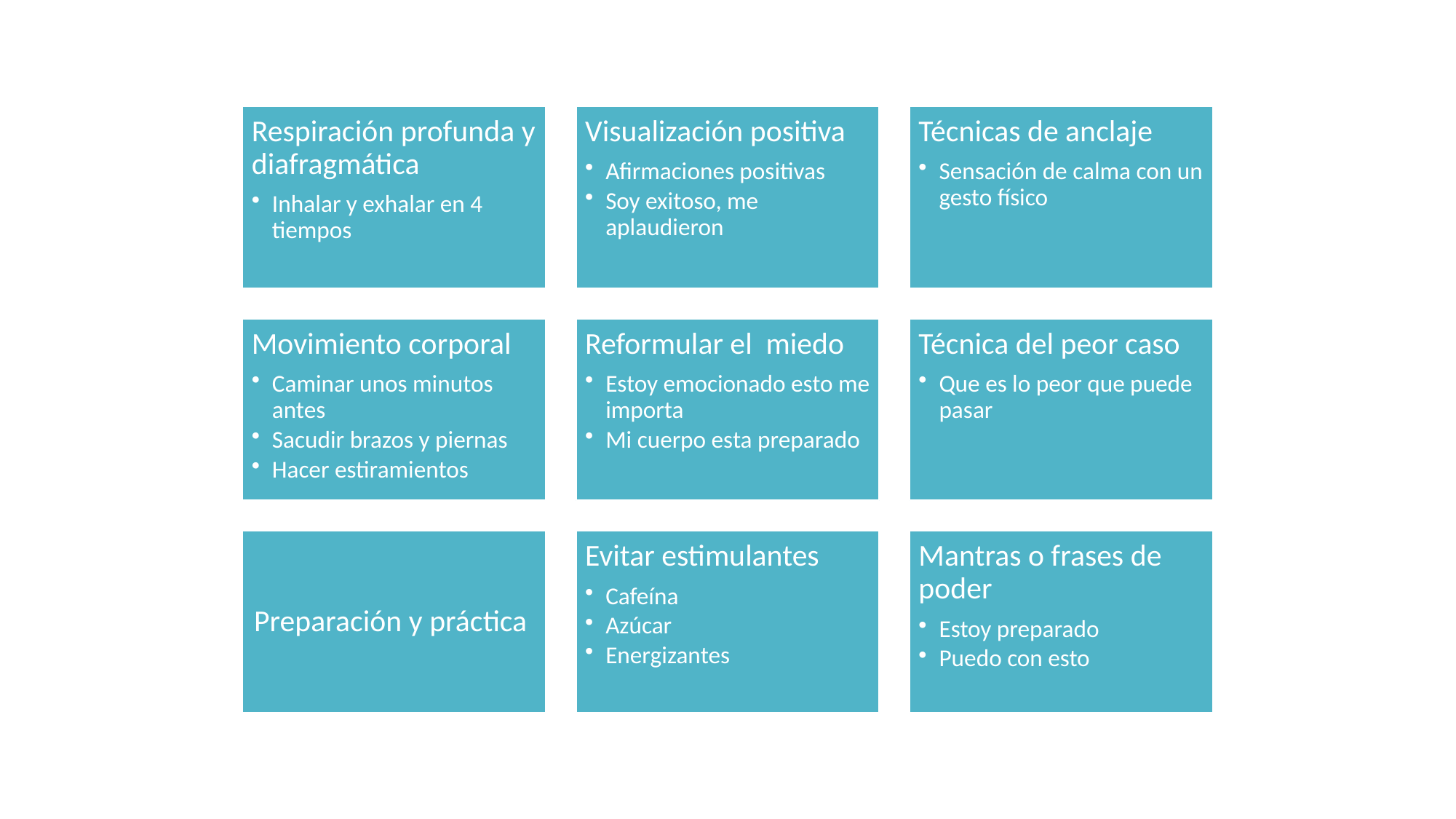

Respiración profunda y diafragmática
Inhalar y exhalar en 4 tiempos
Visualización positiva
Afirmaciones positivas
Soy exitoso, me aplaudieron
Técnicas de anclaje
Sensación de calma con un gesto físico
Movimiento corporal
Caminar unos minutos antes
Sacudir brazos y piernas
Hacer estiramientos
Reformular el  miedo
Estoy emocionado esto me importa
Mi cuerpo esta preparado
Técnica del peor caso
Que es lo peor que puede pasar
Preparación y práctica
Evitar estimulantes
Cafeína
Azúcar
Energizantes
Mantras o frases de poder
Estoy preparado
Puedo con esto